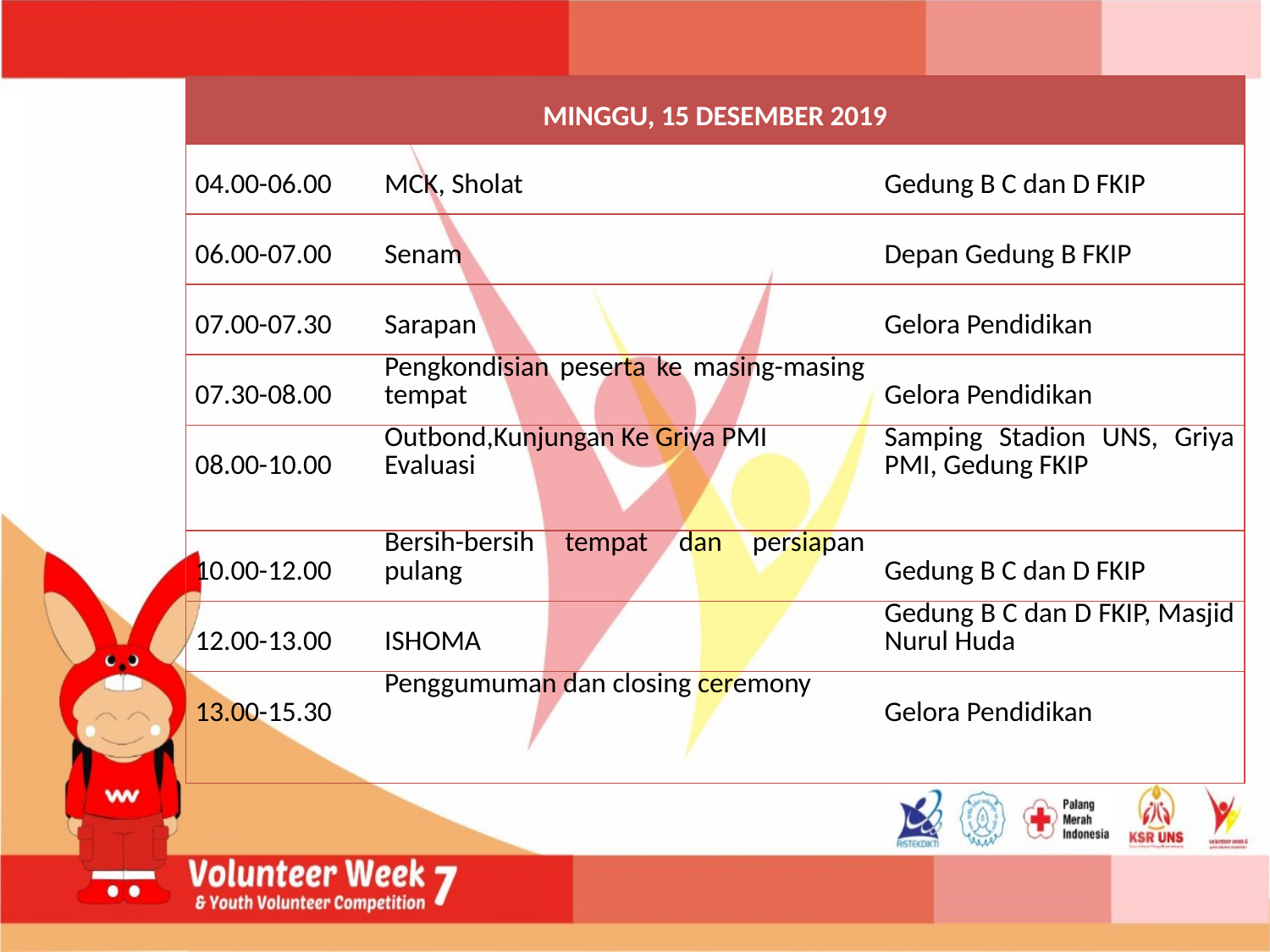

| MINGGU, 15 DESEMBER 2019 |  |  |
| --- | --- | --- |
| 04.00-06.00 | MCK, Sholat | Gedung B C dan D FKIP |
| 06.00-07.00 | Senam | Depan Gedung B FKIP |
| 07.00-07.30 | Sarapan | Gelora Pendidikan |
| 07.30-08.00 | Pengkondisian peserta ke masing-masing tempat | Gelora Pendidikan |
| 08.00-10.00 | Outbond,Kunjungan Ke Griya PMI Evaluasi | Samping Stadion UNS, Griya PMI, Gedung FKIP |
| 10.00-12.00 | Bersih-bersih tempat dan persiapan pulang | Gedung B C dan D FKIP |
| 12.00-13.00 | ISHOMA | Gedung B C dan D FKIP, Masjid Nurul Huda |
| 13.00-15.30 | Penggumuman dan closing ceremony | Gelora Pendidikan |